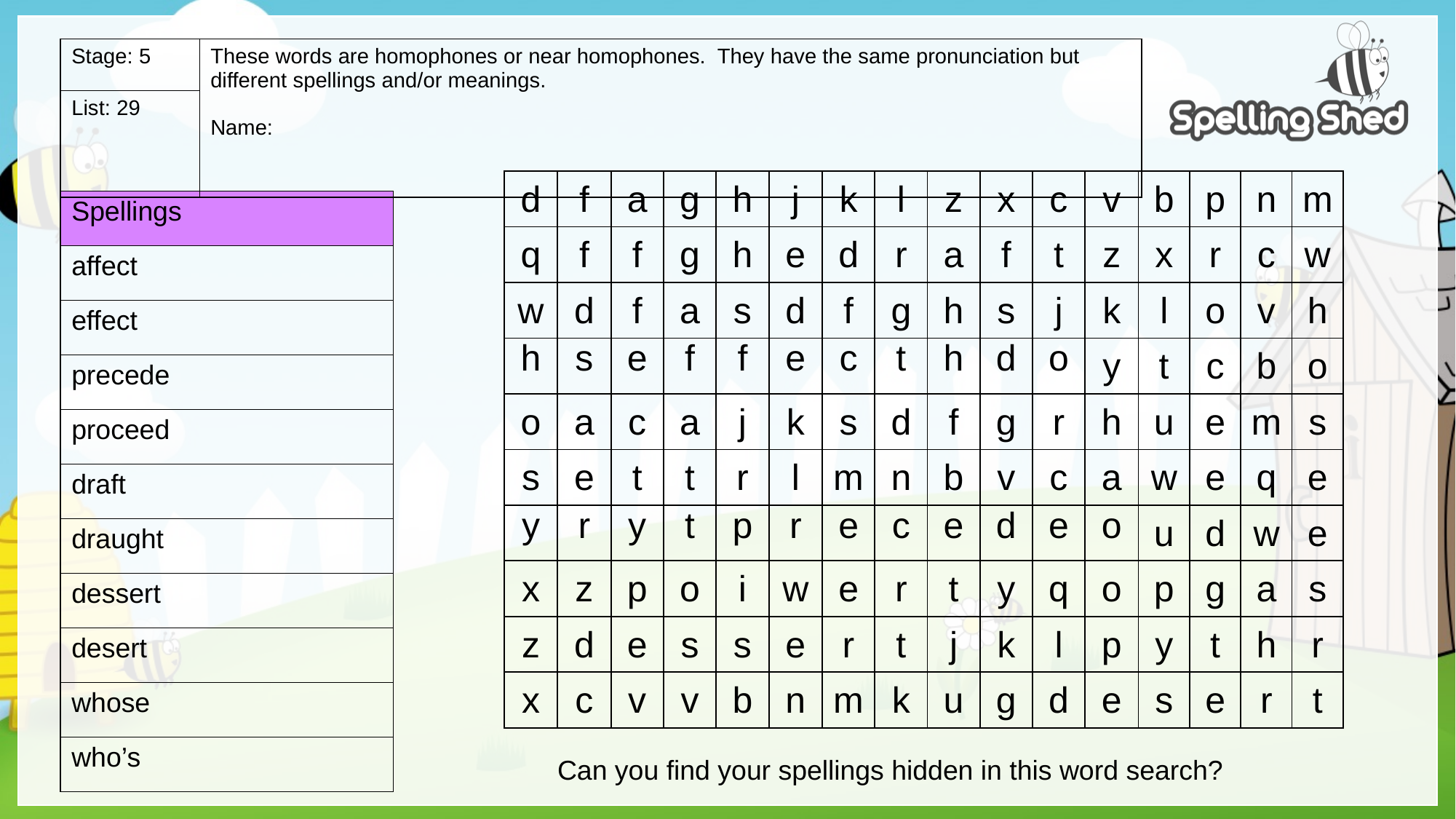

| Stage: 5 | These words are homophones or near homophones. They have the same pronunciation but different spellings and/or meanings. Name: |
| --- | --- |
| List: 29 |  |
| d | f | a | g | h | j | k | l | z | x | c | v | b | p | n | m |
| --- | --- | --- | --- | --- | --- | --- | --- | --- | --- | --- | --- | --- | --- | --- | --- |
| q | f | f | g | h | e | d | r | a | f | t | z | x | r | c | w |
| w | d | f | a | s | d | f | g | h | s | j | k | l | o | v | h |
| h | s | e | f | f | e | c | t | h | d | o | y | t | c | b | o |
| o | a | c | a | j | k | s | d | f | g | r | h | u | e | m | s |
| s | e | t | t | r | l | m | n | b | v | c | a | w | e | q | e |
| y | r | y | t | p | r | e | c | e | d | e | o | u | d | w | e |
| x | z | p | o | i | w | e | r | t | y | q | o | p | g | a | s |
| z | d | e | s | s | e | r | t | j | k | l | p | y | t | h | r |
| x | c | v | v | b | n | m | k | u | g | d | e | s | e | r | t |
| Spellings |
| --- |
| affect |
| effect |
| precede |
| proceed |
| draft |
| draught |
| dessert |
| desert |
| whose |
| who’s |
Can you find your spellings hidden in this word search?